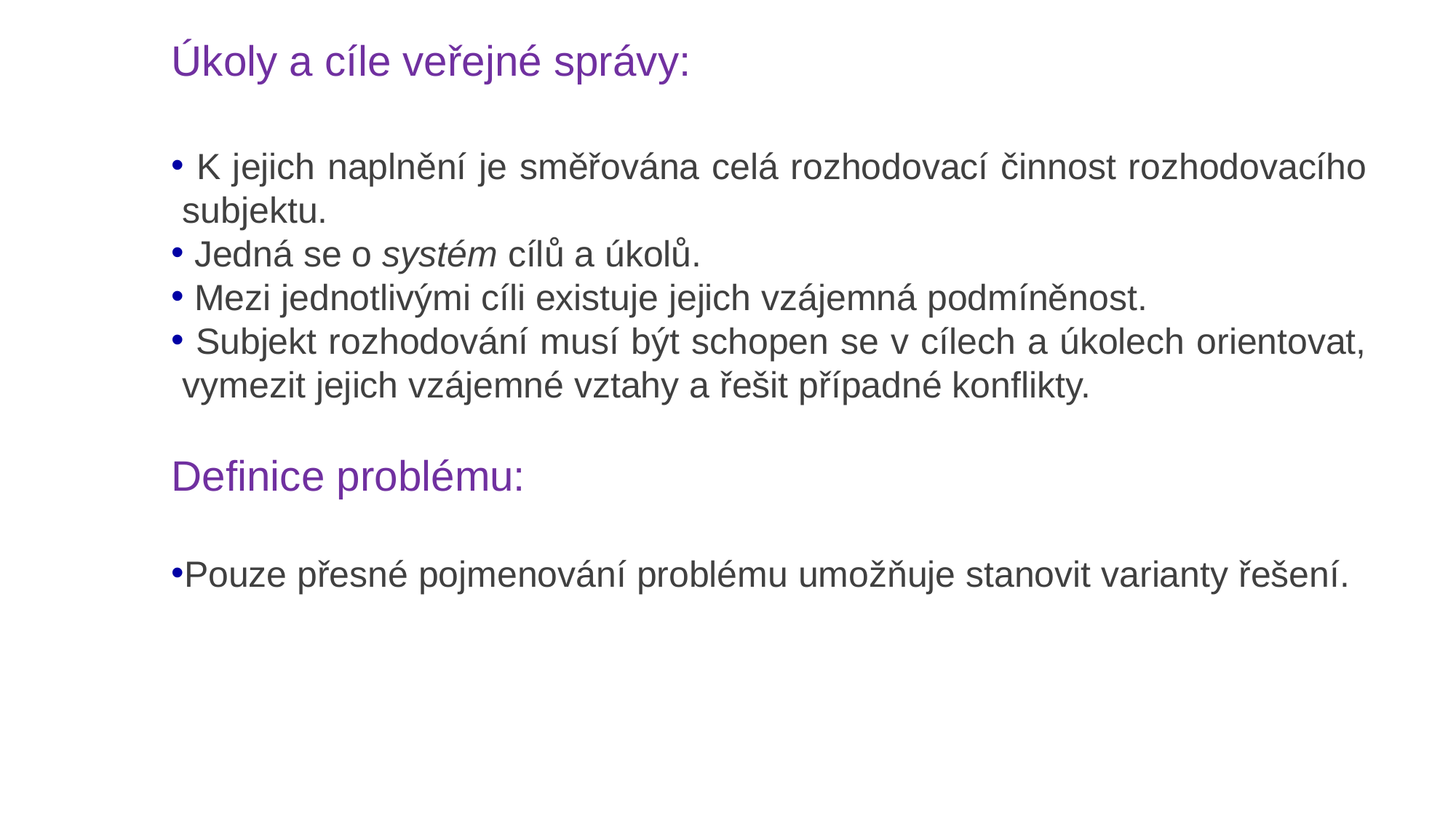

Úkoly a cíle veřejné správy:

 K jejich naplnění je směřována celá rozhodovací činnost rozhodovacího subjektu.
 Jedná se o systém cílů a úkolů.
 Mezi jednotlivými cíli existuje jejich vzájemná podmíněnost.
 Subjekt rozhodování musí být schopen se v cílech a úkolech orientovat, vymezit jejich vzájemné vztahy a řešit případné konflikty.

Definice problému:

Pouze přesné pojmenování problému umožňuje stanovit varianty řešení.